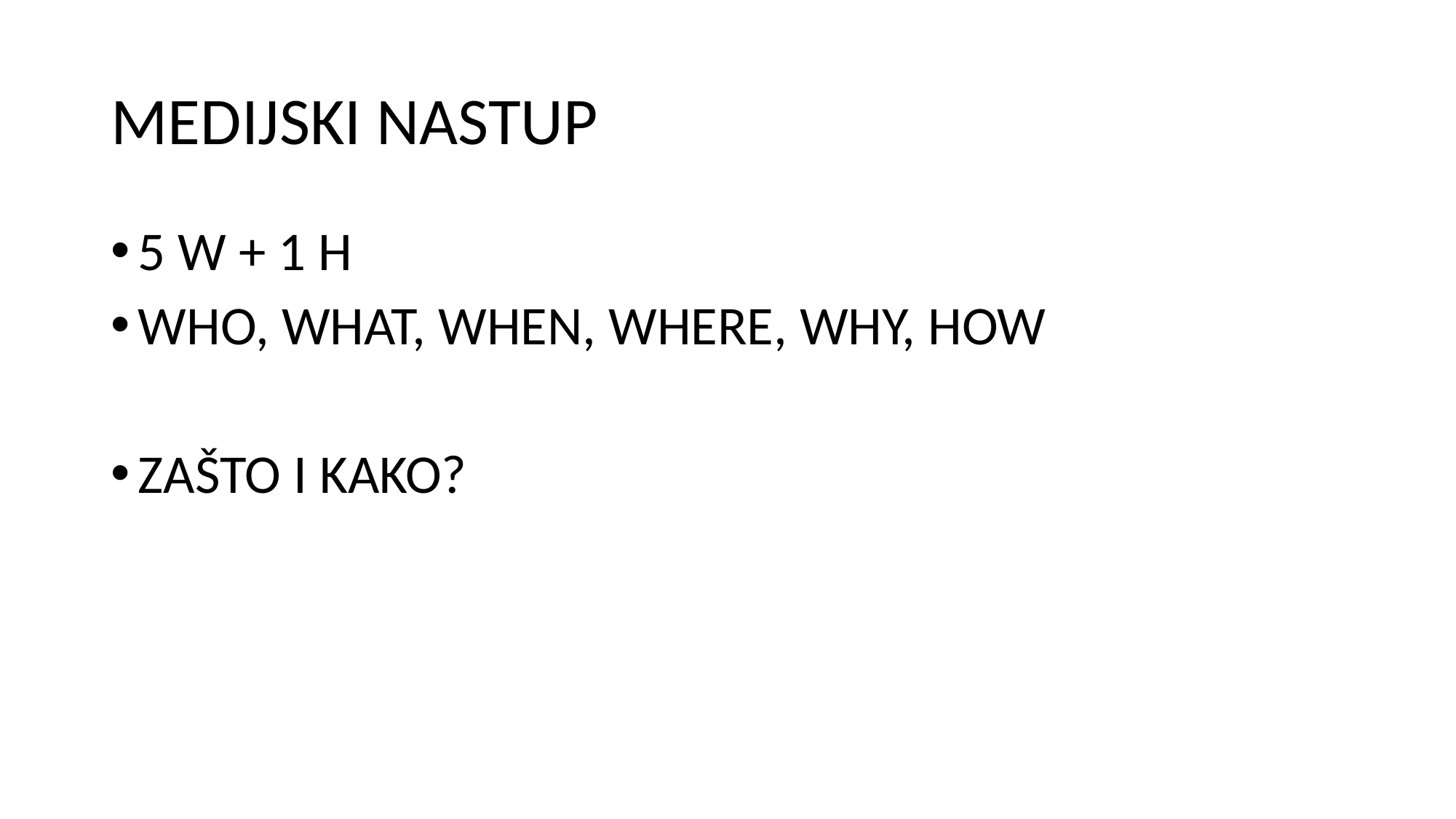

# MEDIJSKI NASTUP
5 W + 1 H
WHO, WHAT, WHEN, WHERE, WHY, HOW

ZAŠTO I KAKO?